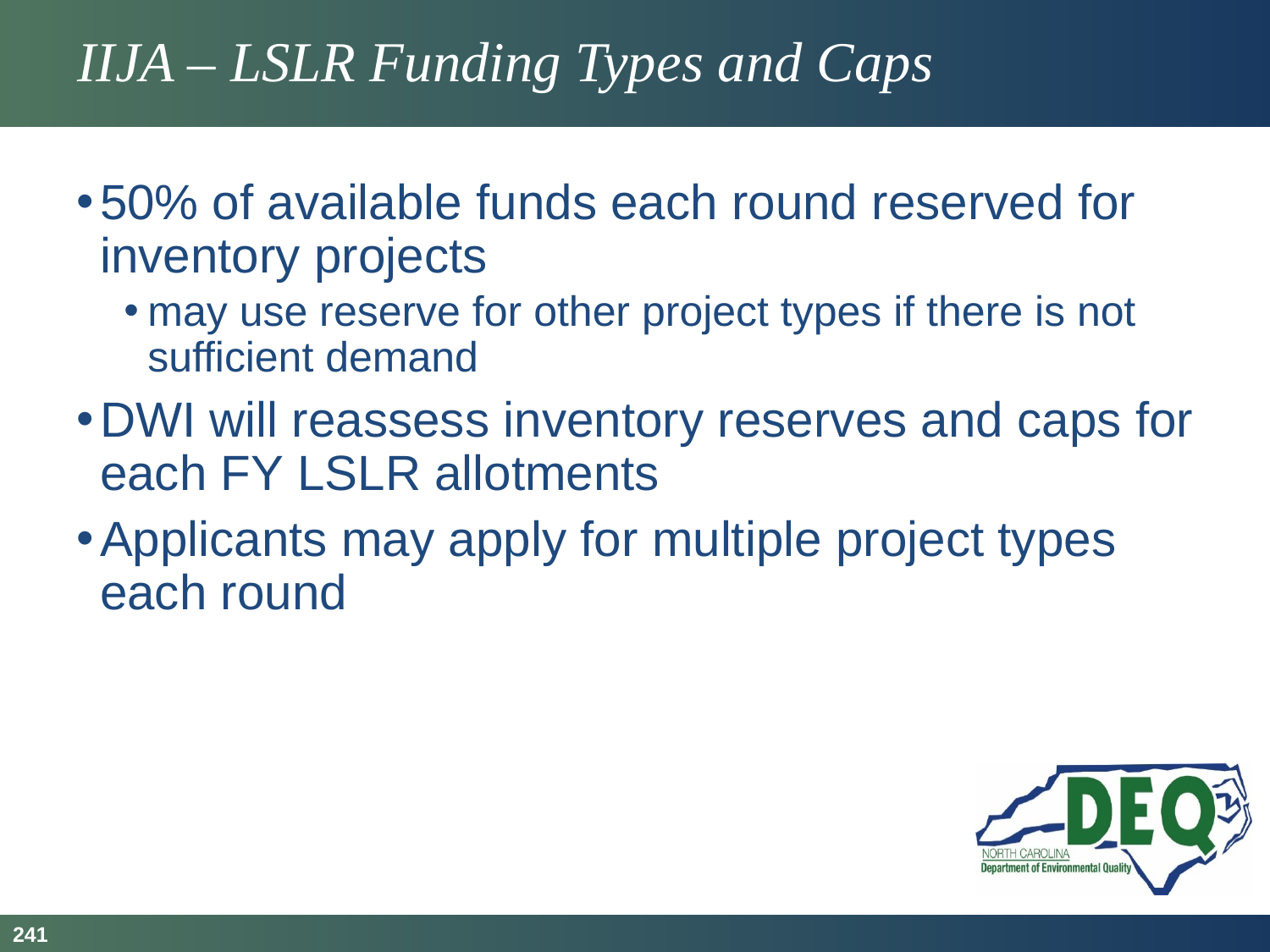

# IIJA – LSLR Funding Types and Caps
50% of available funds each round reserved for inventory projects
may use reserve for other project types if there is not sufficient demand
DWI will reassess inventory reserves and caps for each FY LSLR allotments
Applicants may apply for multiple project types each round

241